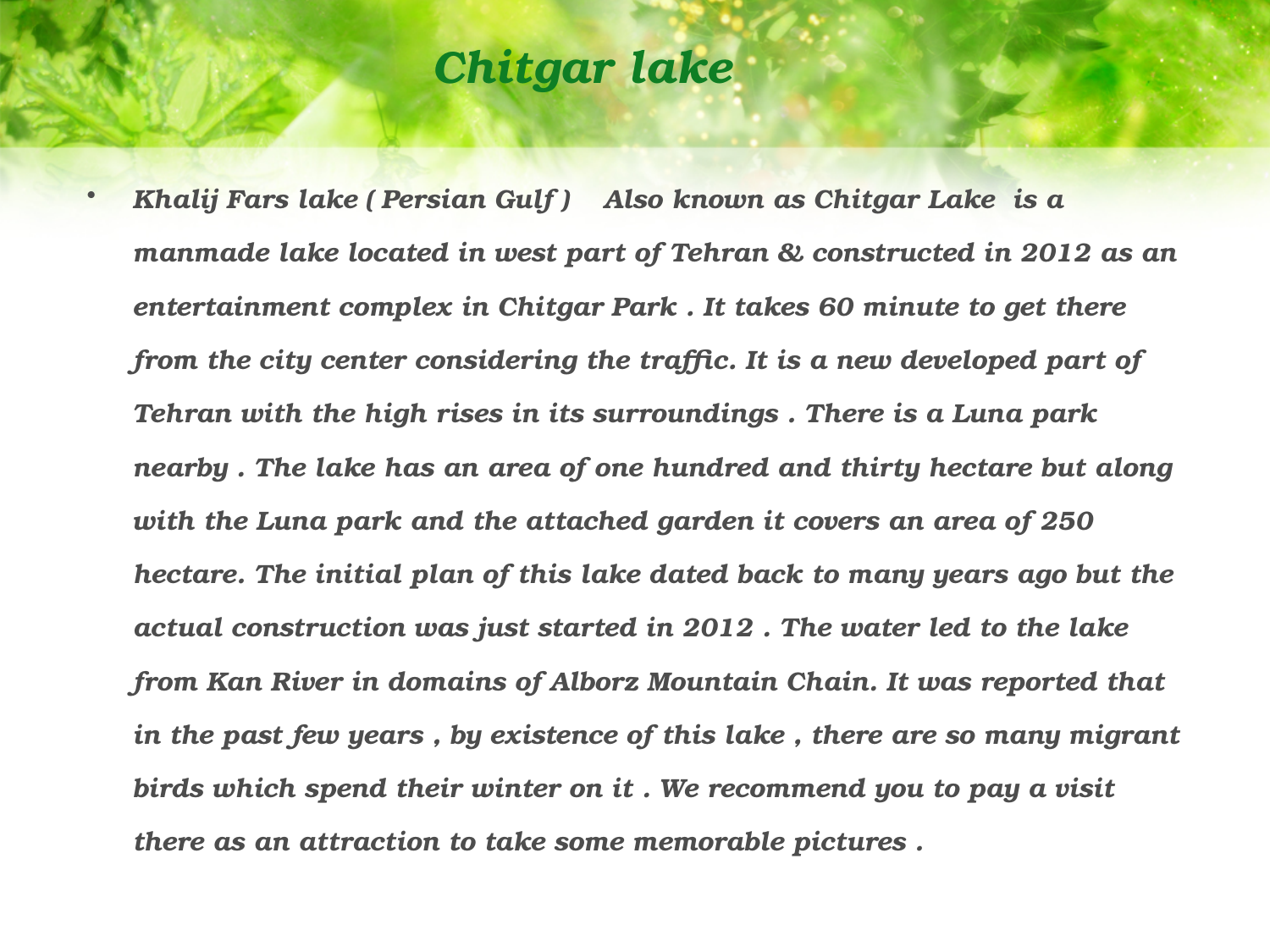

# Chitgar lake
Khalij Fars lake ( Persian Gulf )    Also known as Chitgar Lake  is a manmade lake located in west part of Tehran & constructed in 2012 as an entertainment complex in Chitgar Park . It takes 60 minute to get there from the city center considering the traffic. It is a new developed part of Tehran with the high rises in its surroundings . There is a Luna park nearby . The lake has an area of one hundred and thirty hectare but along with the Luna park and the attached garden it covers an area of 250 hectare. The initial plan of this lake dated back to many years ago but the actual construction was just started in 2012 . The water led to the lake from Kan River in domains of Alborz Mountain Chain. It was reported that in the past few years , by existence of this lake , there are so many migrant birds which spend their winter on it . We recommend you to pay a visit there as an attraction to take some memorable pictures .